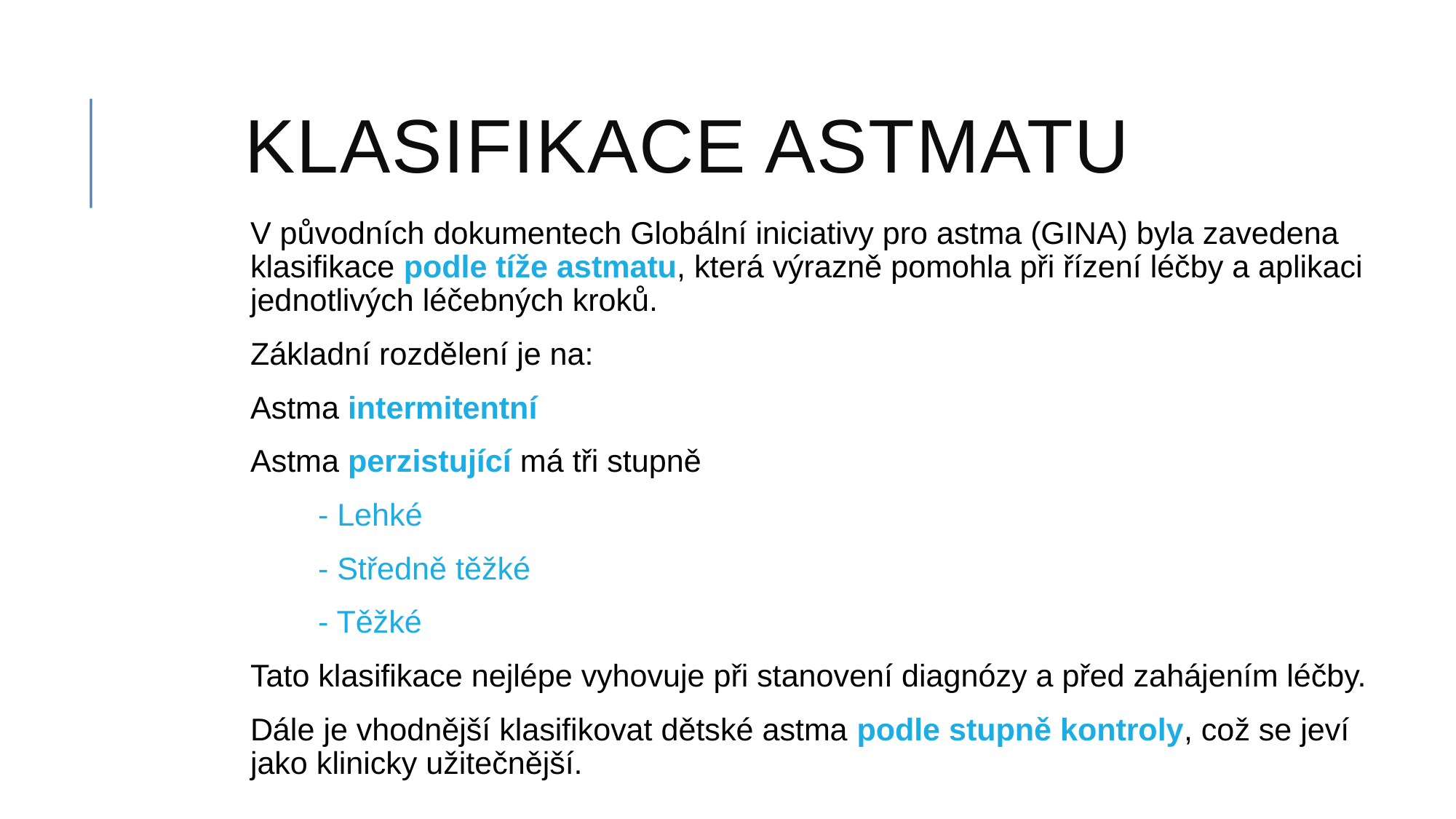

Klasifikace astmatu
V původních dokumentech Globální iniciativy pro astma (GINA) byla zavedena klasifikace podle tíže astmatu, která výrazně pomohla při řízení léčby a aplikaci jednotlivých léčebných kroků.
Základní rozdělení je na:
Astma intermitentní
Astma perzistující má tři stupně
         - Lehké
         - Středně těžké
         - Těžké
Tato klasifikace nejlépe vyhovuje při stanovení diagnózy a před zahájením léčby.
Dále je vhodnější klasifikovat dětské astma podle stupně kontroly, což se jeví jako klinicky užitečnější.